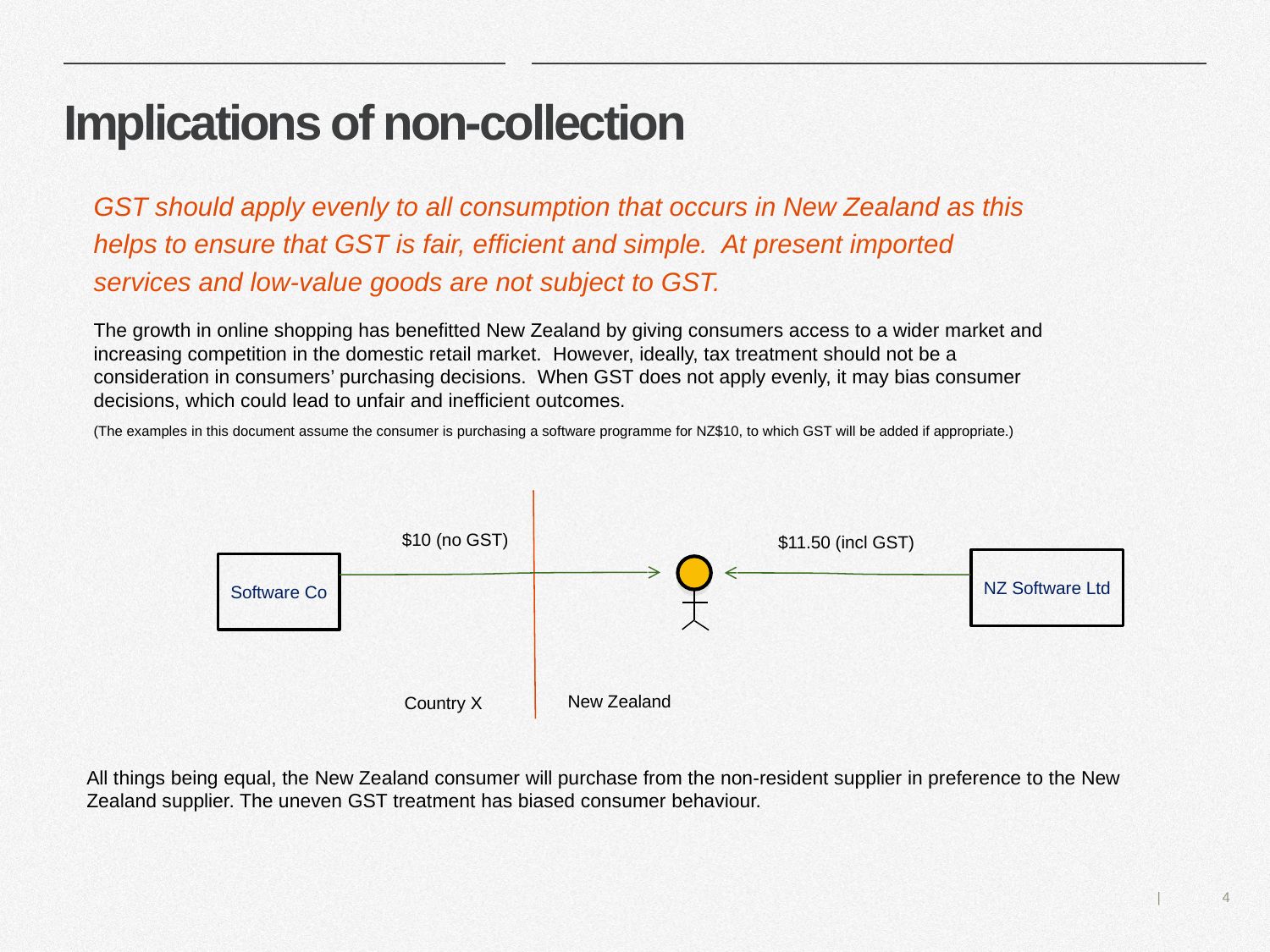

# Implications of non-collection
GST should apply evenly to all consumption that occurs in New Zealand as this helps to ensure that GST is fair, efficient and simple.  At present imported services and low-value goods are not subject to GST.
The growth in online shopping has benefitted New Zealand by giving consumers access to a wider market and increasing competition in the domestic retail market.  However, ideally, tax treatment should not be a consideration in consumers’ purchasing decisions.  When GST does not apply evenly, it may bias consumer decisions, which could lead to unfair and inefficient outcomes.
(The examples in this document assume the consumer is purchasing a software programme for NZ$10, to which GST will be added if appropriate.)
$10 (no GST)
$11.50 (incl GST)

NZ Software Ltd

Software Co

New Zealand
Country X
All things being equal, the New Zealand consumer will purchase from the non-resident supplier in preference to the New Zealand supplier. The uneven GST treatment has biased consumer behaviour.